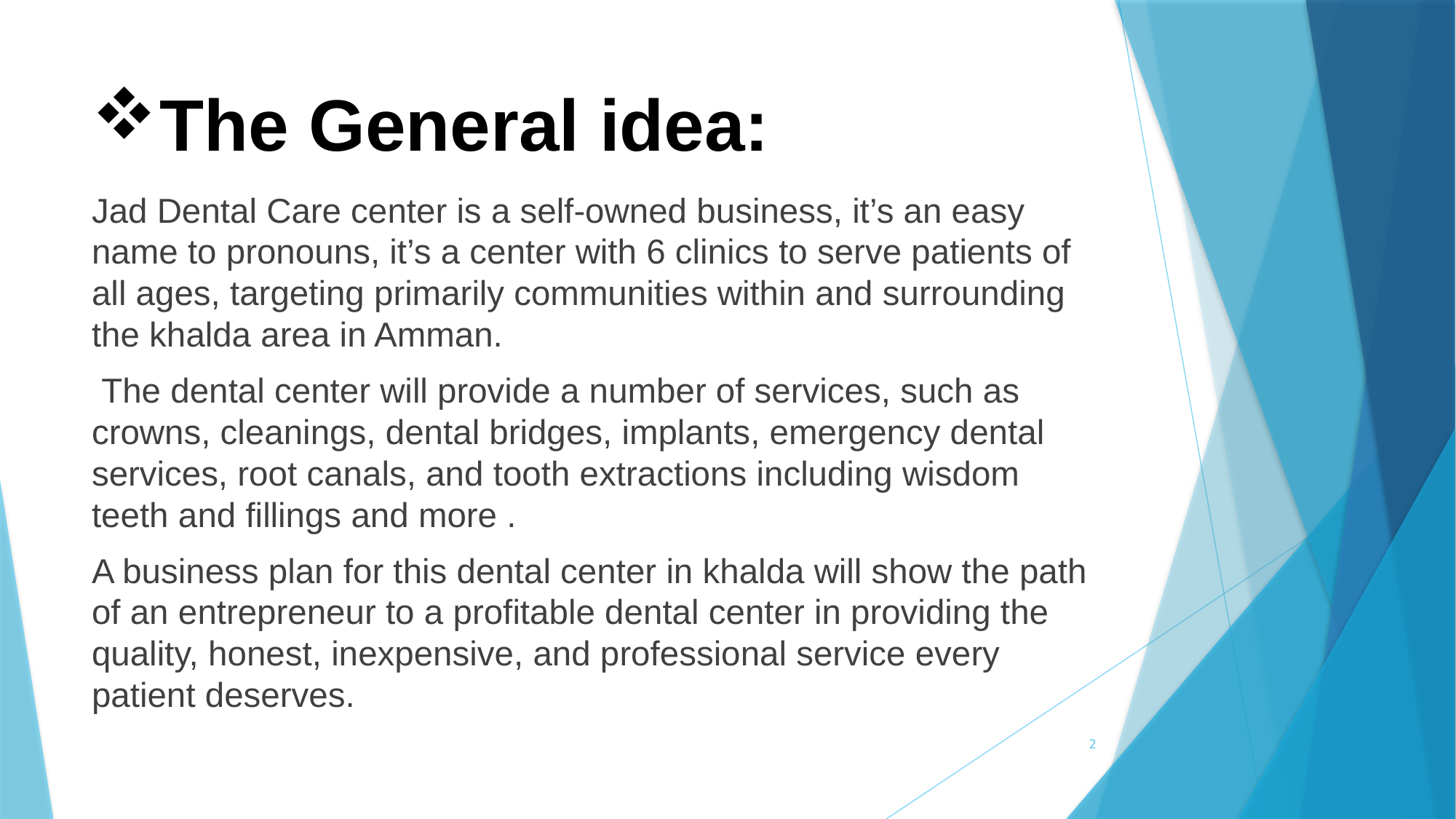

# The General idea:
Jad Dental Care center is a self-owned business, it’s an easy name to pronouns, it’s a center with 6 clinics to serve patients of all ages, targeting primarily communities within and surrounding the khalda area in Amman.
 The dental center will provide a number of services, such as crowns, cleanings, dental bridges, implants, emergency dental services, root canals, and tooth extractions including wisdom teeth and fillings and more .
A business plan for this dental center in khalda will show the path of an entrepreneur to a profitable dental center in providing the quality, honest, inexpensive, and professional service every patient deserves.

2